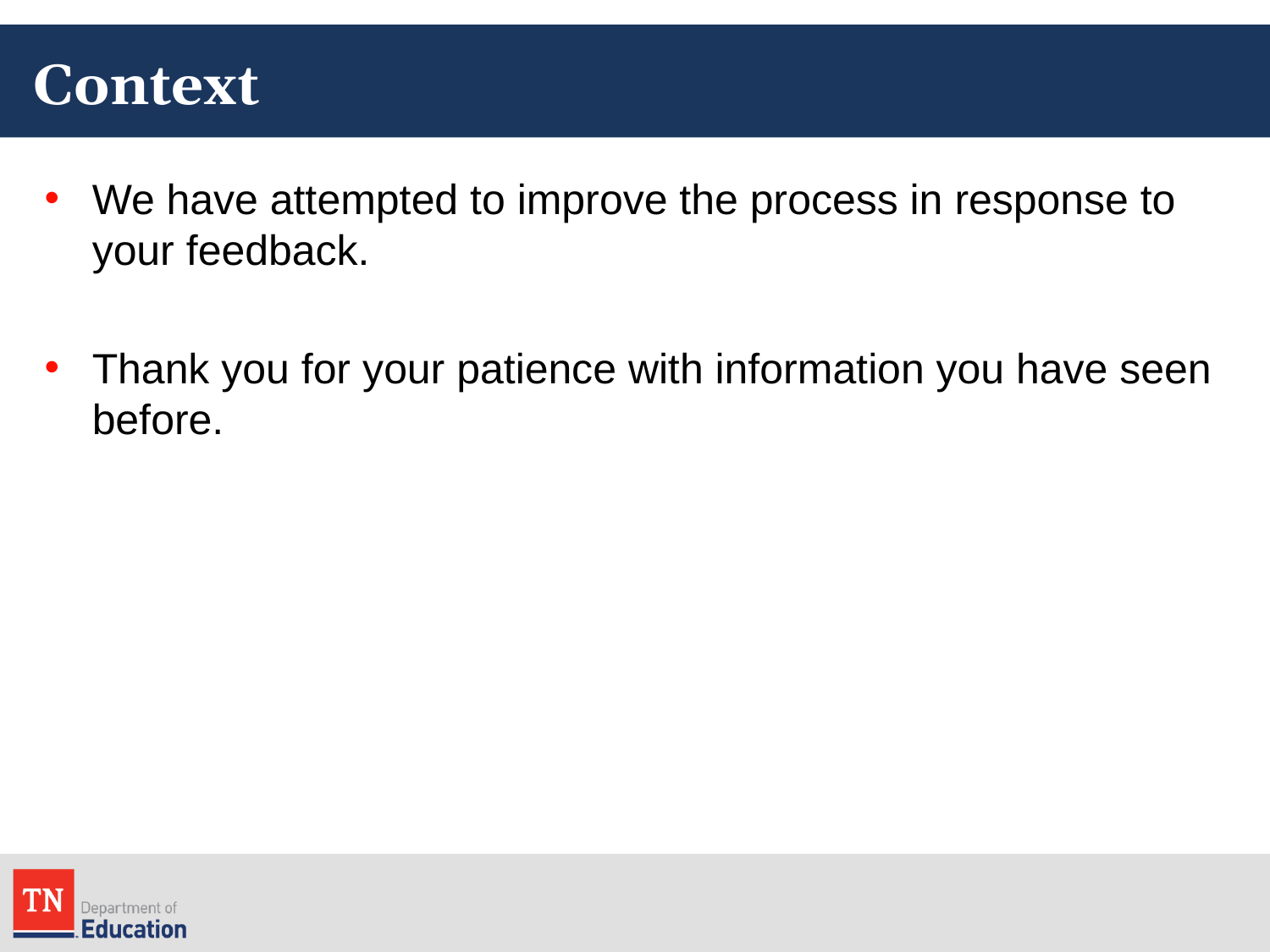

# Context
We have attempted to improve the process in response to your feedback.

Thank you for your patience with information you have seen before.